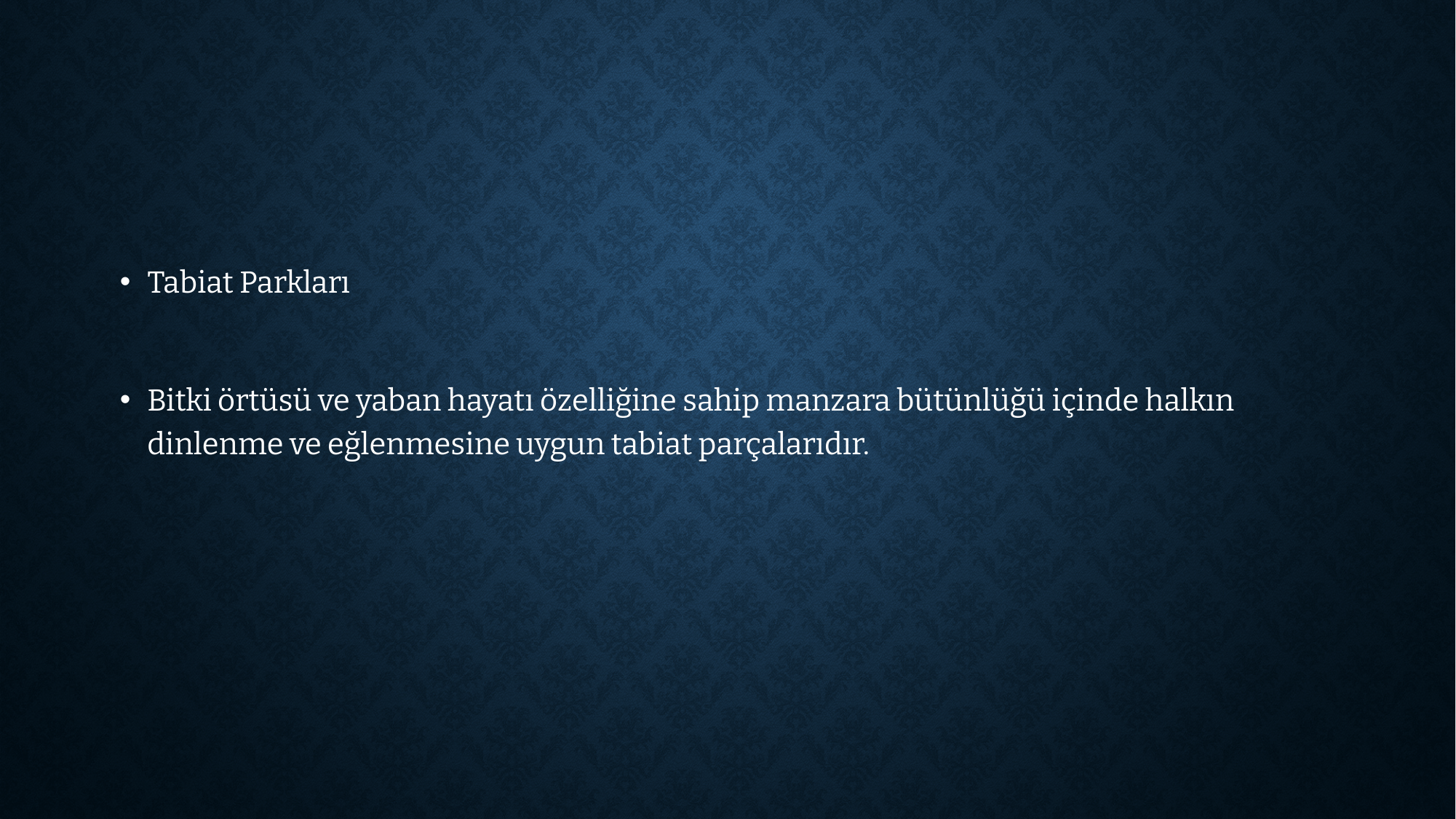

#
Tabiat Parkları

Bitki örtüsü ve yaban hayatı özelliğine sahip manzara bütünlüğü içinde halkın dinlenme ve eğlenmesine uygun tabiat parçalarıdır.